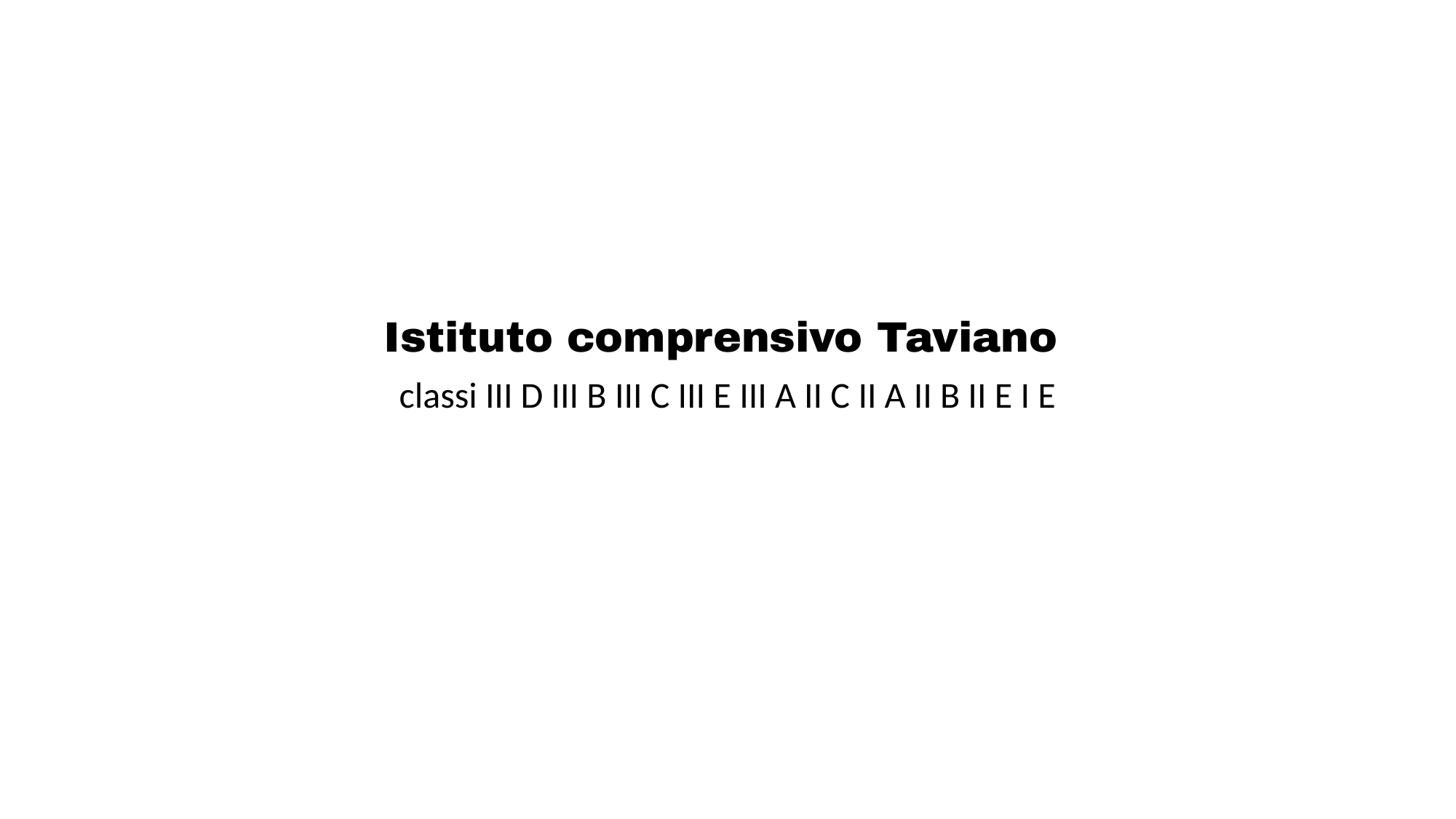

Istituto comprensivo Taviano
classi III D III B III C III E III A II C II A II B II E I E